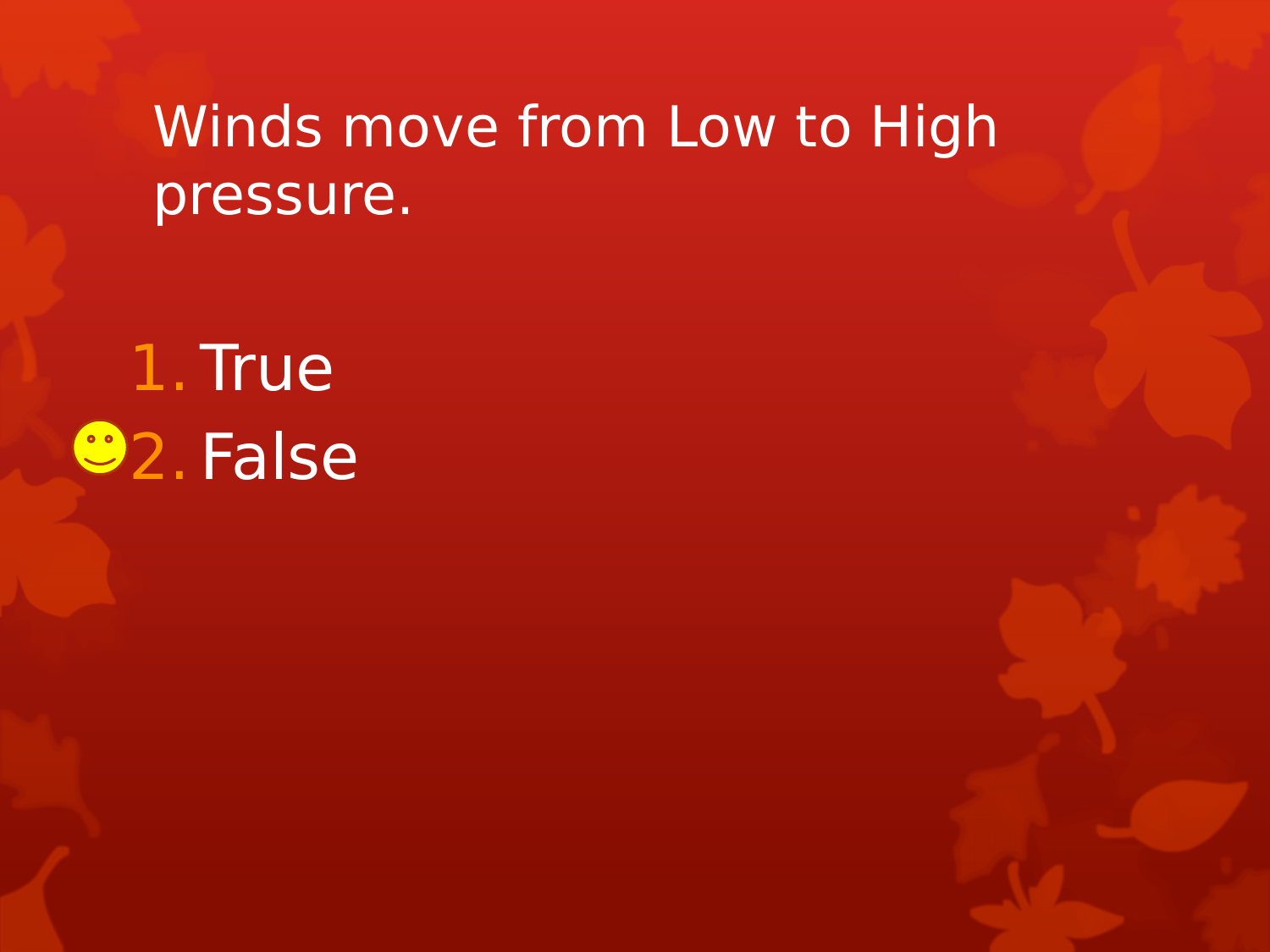

# Winds move from Low to High pressure.
True
False